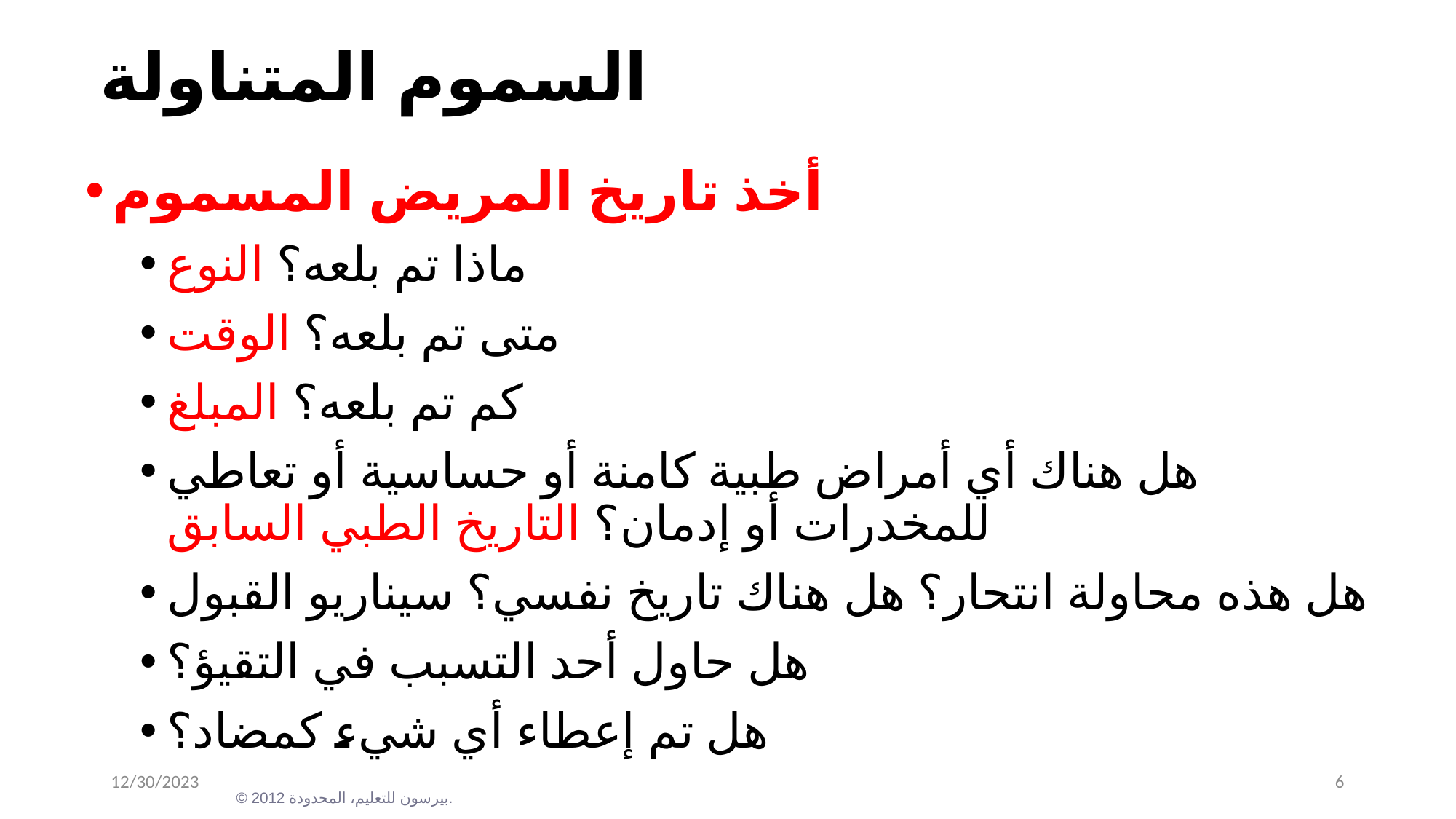

# السموم المتناولة
أخذ تاريخ المريض المسموم
ماذا تم بلعه؟ النوع
متى تم بلعه؟ الوقت
كم تم بلعه؟ المبلغ
هل هناك أي أمراض طبية كامنة أو حساسية أو تعاطي للمخدرات أو إدمان؟ التاريخ الطبي السابق
هل هذه محاولة انتحار؟ هل هناك تاريخ نفسي؟ سيناريو القبول
هل حاول أحد التسبب في التقيؤ؟
هل تم إعطاء أي شيء كمضاد؟
12/30/2023
6
© 2012 بيرسون للتعليم، المحدودة.